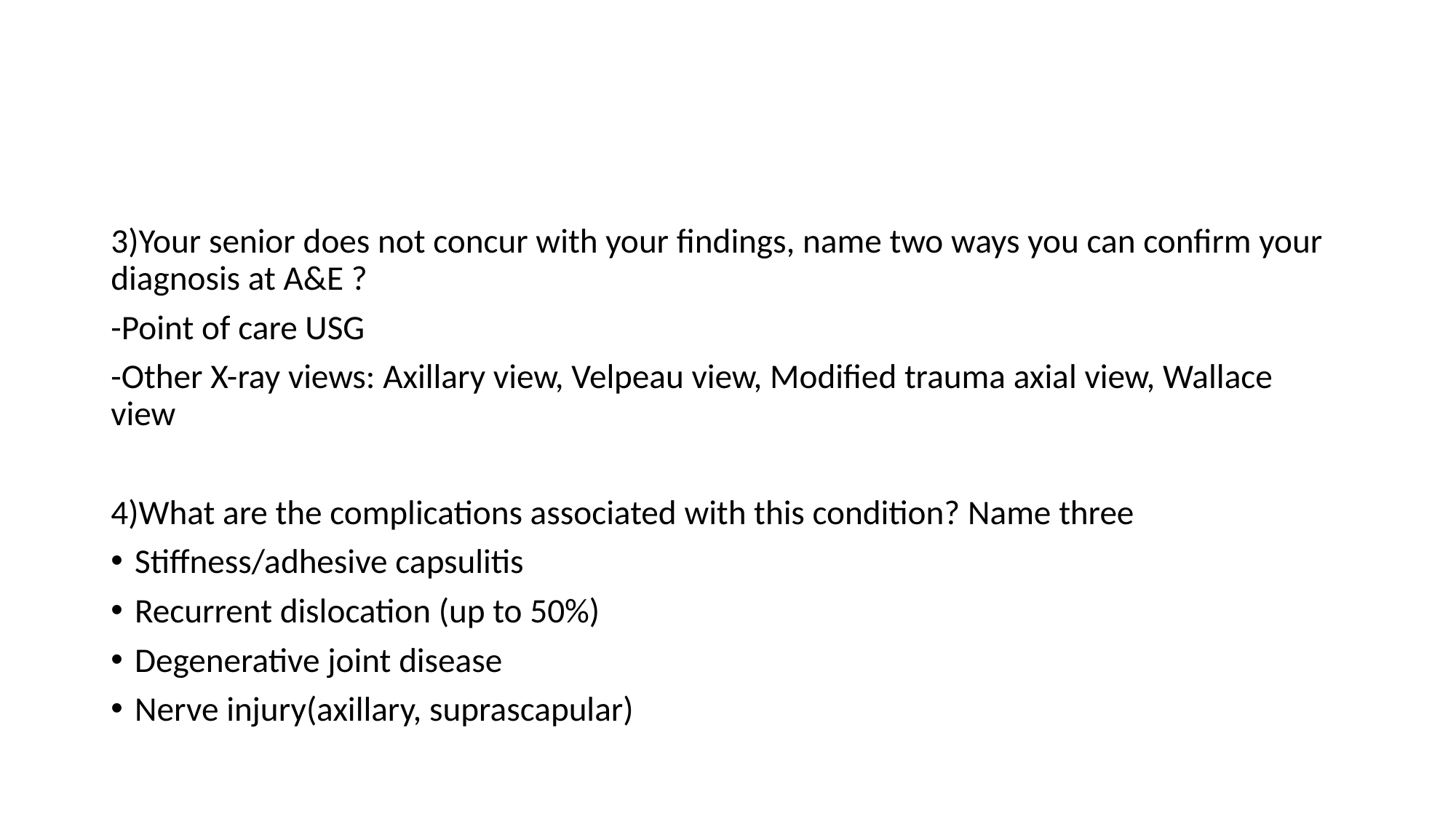

#
3)Your senior does not concur with your findings, name two ways you can confirm your diagnosis at A&E ?
-Point of care USG
-Other X-ray views: Axillary view, Velpeau view, Modified trauma axial view, Wallace view

4)What are the complications associated with this condition? Name three
Stiffness/adhesive capsulitis
Recurrent dislocation (up to 50%)
Degenerative joint disease
Nerve injury(axillary, suprascapular)